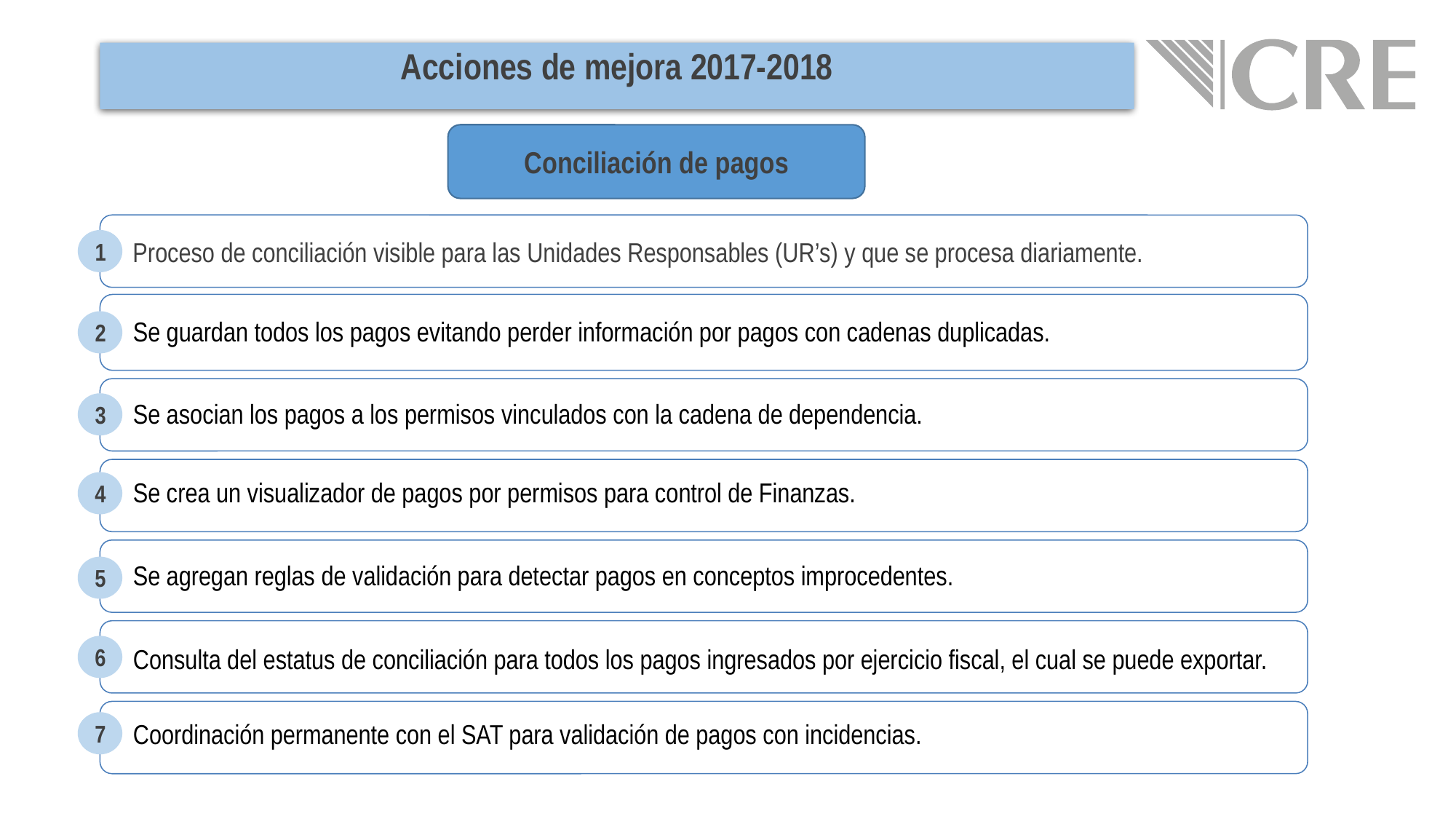

Acciones de mejora 2017-2018
Conciliación de pagos
   Proceso de conciliación visible para las Unidades Responsables (UR’s) y que se procesa diariamente.
1

Se guardan todos los pagos evitando perder información por pagos con cadenas duplicadas.
2

Se asocian los pagos a los permisos vinculados con la cadena de dependencia.
3

Se crea un visualizador de pagos por permisos para control de Finanzas.
4

Se agregan reglas de validación para detectar pagos en conceptos improcedentes.
5

6
Consulta del estatus de conciliación para todos los pagos ingresados por ejercicio fiscal, el cual se puede exportar.

Coordinación permanente con el SAT para validación de pagos con incidencias.
7